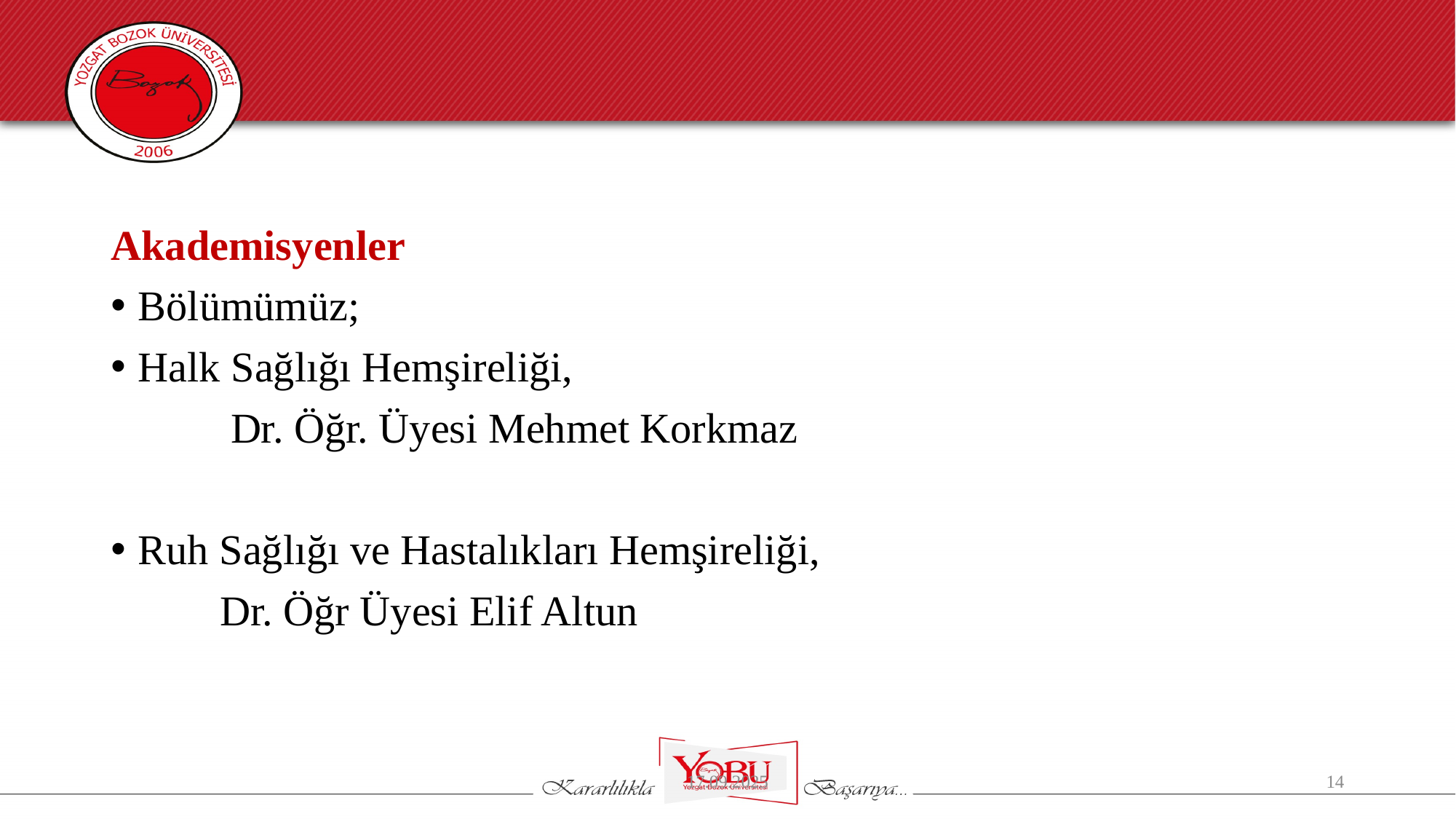

Akademisyenler
Bölümümüz;
Halk Sağlığı Hemşireliği,
	 Dr. Öğr. Üyesi Mehmet Korkmaz

Ruh Sağlığı ve Hastalıkları Hemşireliği,
	Dr. Öğr Üyesi Elif Altun
17.09.2025
14